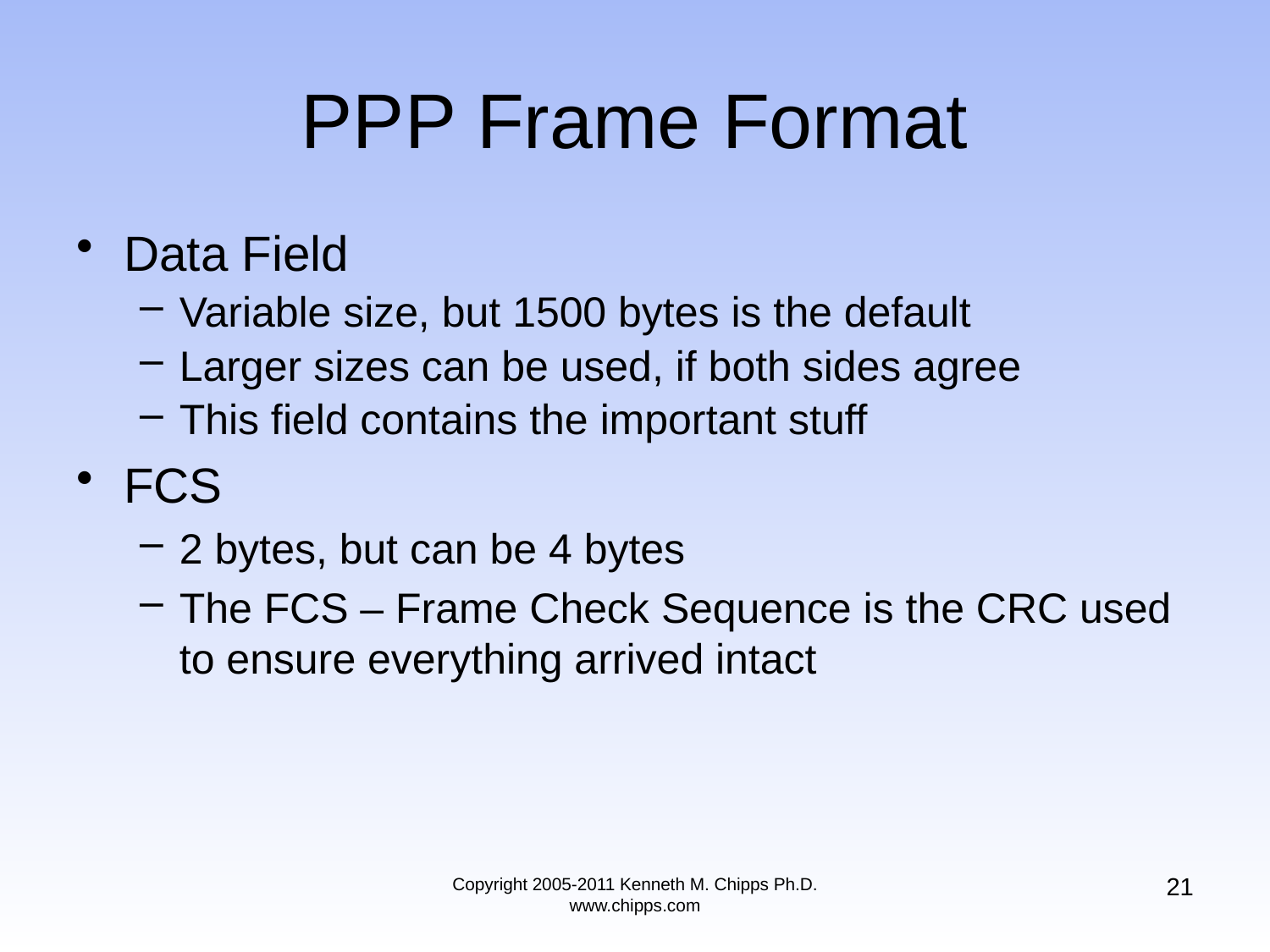

# PPP Frame Format
Data Field
Variable size, but 1500 bytes is the default
Larger sizes can be used, if both sides agree
This field contains the important stuff
FCS
2 bytes, but can be 4 bytes
The FCS – Frame Check Sequence is the CRC used to ensure everything arrived intact
21
Copyright 2005-2011 Kenneth M. Chipps Ph.D. www.chipps.com